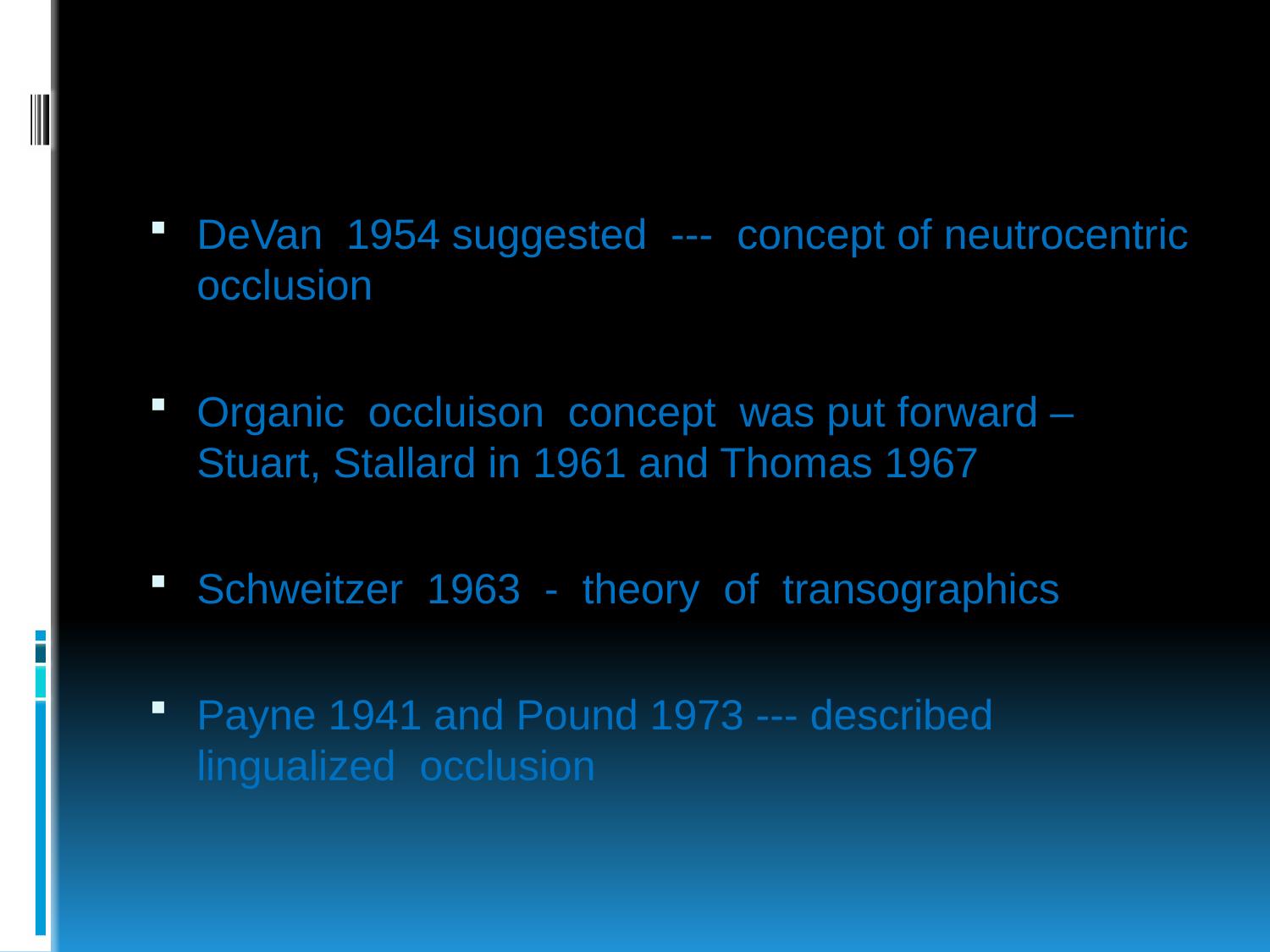

#
DeVan  1954 suggested  ---  concept of neutrocentric occlusion

Organic  occluison  concept  was put forward –Stuart, Stallard in 1961 and Thomas 1967

Schweitzer  1963  -  theory  of  transographics

Payne 1941 and Pound 1973 --- described  lingualized  occlusion